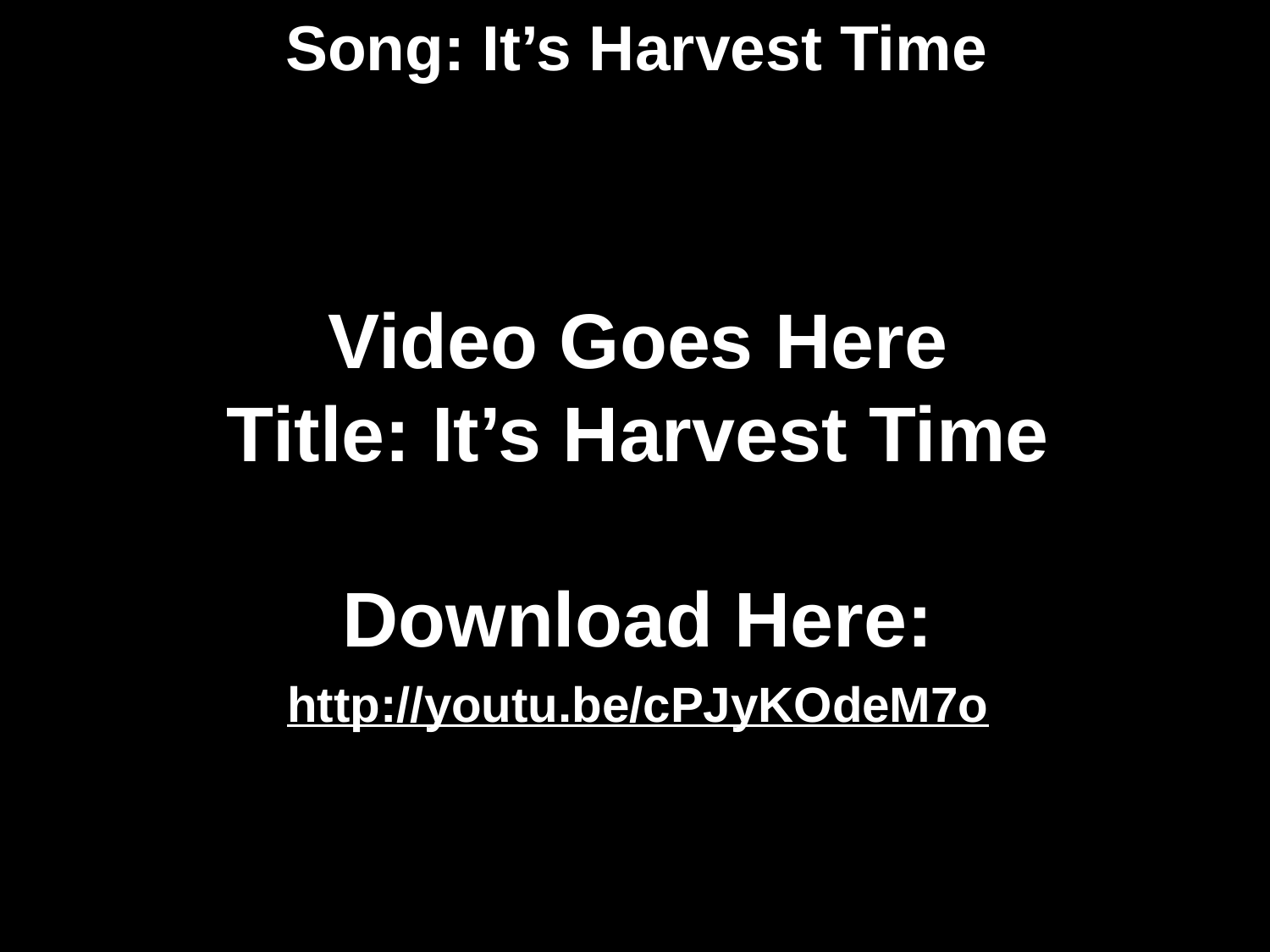

# Song: It’s Harvest Time

Video Goes Here
Title: It’s Harvest Time
Download Here:
http://youtu.be/cPJyKOdeM7o